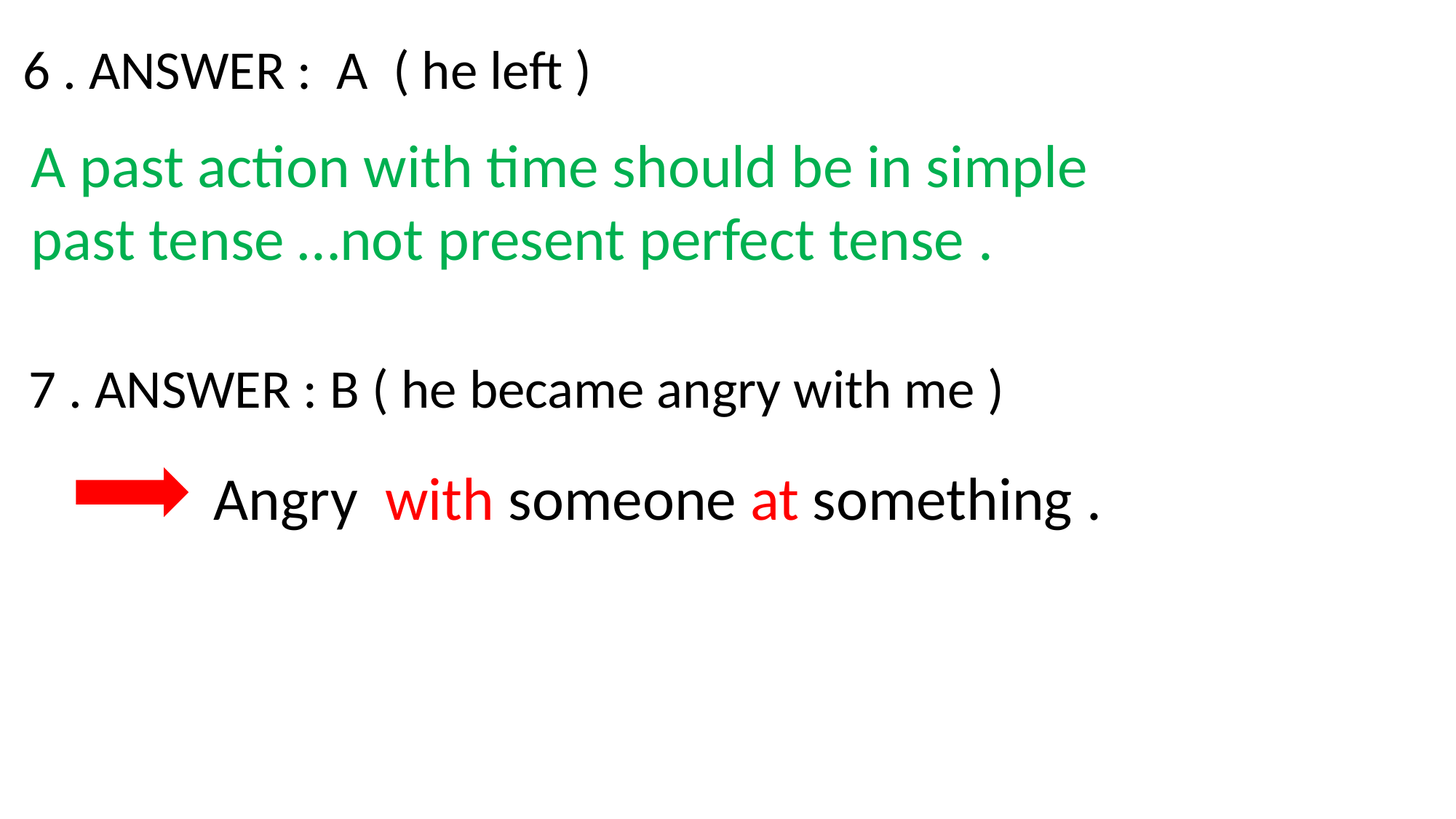

6 . ANSWER :  A  ( he left )
A past action with time should be in simple past tense …not present perfect tense .

7 . ANSWER : B ( he became angry with me )
Angry  with someone at something .